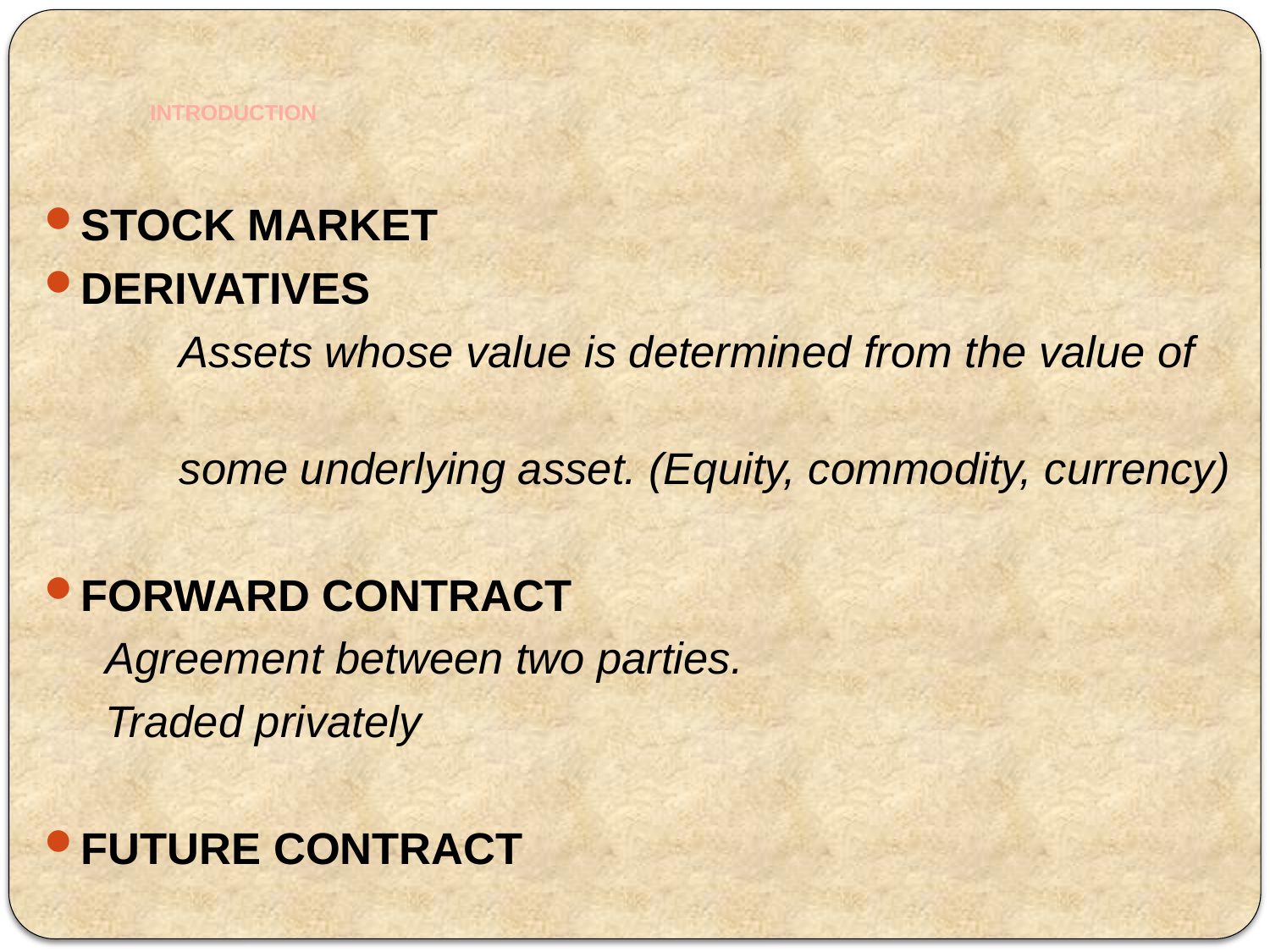

# INTRODUCTION

STOCK MARKET
DERIVATIVES
           Assets whose value is determined from the value of
           some underlying asset. (Equity, commodity, currency)

FORWARD CONTRACT
     Agreement between two parties.
     Traded privately

FUTURE CONTRACT